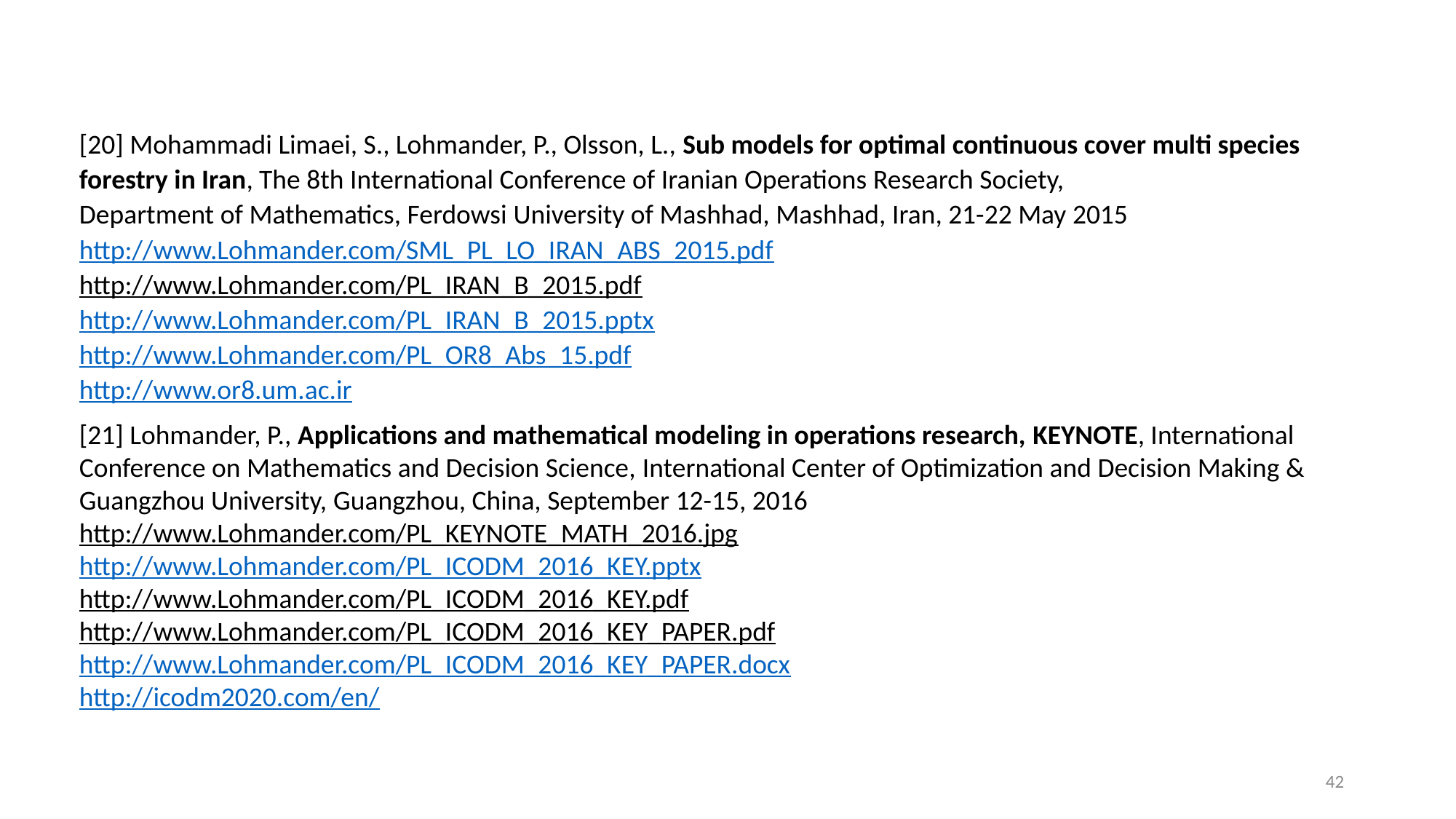

[20] Mohammadi Limaei, S., Lohmander, P., Olsson, L., Sub models for optimal continuous cover multi species forestry in Iran, The 8th International Conference of Iranian Operations Research Society, 
Department of Mathematics, Ferdowsi University of Mashhad, Mashhad, Iran, 21-22 May 2015
http://www.Lohmander.com/SML_PL_LO_IRAN_ABS_2015.pdf
http://www.Lohmander.com/PL_IRAN_B_2015.pdf
http://www.Lohmander.com/PL_IRAN_B_2015.pptx
http://www.Lohmander.com/PL_OR8_Abs_15.pdf
http://www.or8.um.ac.ir
[21] Lohmander, P., Applications and mathematical modeling in operations research, KEYNOTE, International Conference on Mathematics and Decision Science, International Center of Optimization and Decision Making & Guangzhou University, Guangzhou, China, September 12-15, 2016 
http://www.Lohmander.com/PL_KEYNOTE_MATH_2016.jpg
http://www.Lohmander.com/PL_ICODM_2016_KEY.pptx
http://www.Lohmander.com/PL_ICODM_2016_KEY.pdf
http://www.Lohmander.com/PL_ICODM_2016_KEY_PAPER.pdf
http://www.Lohmander.com/PL_ICODM_2016_KEY_PAPER.docx
http://icodm2020.com/en/
42